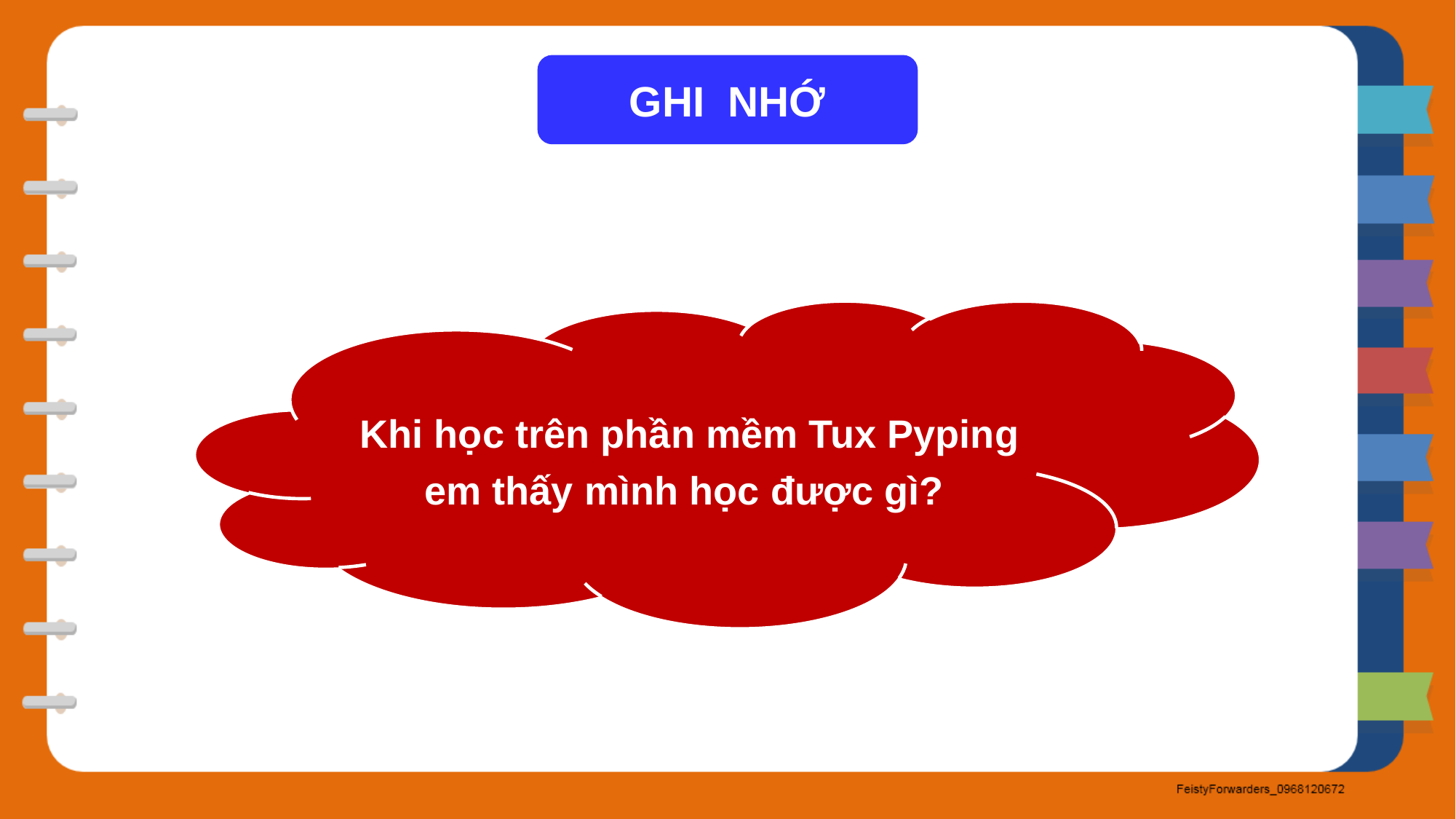

GHI  NHỚ
Khi học trên phần mềm Tux Pyping em thấy mình học được gì?